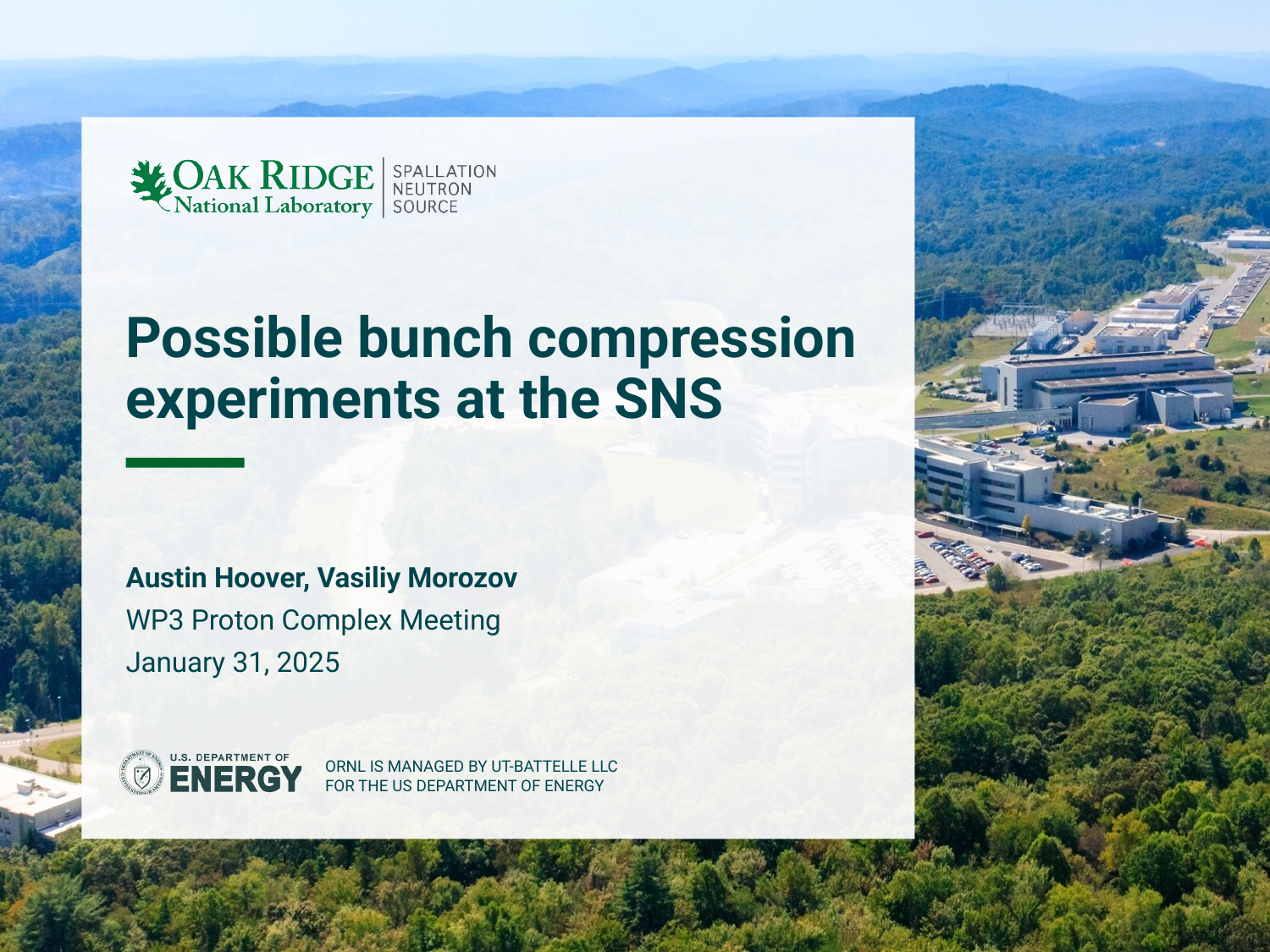

# Possible bunch compression experiments at the SNS
Austin Hoover, Vasiliy Morozov
WP3 Proton Complex Meeting
January 31, 2025